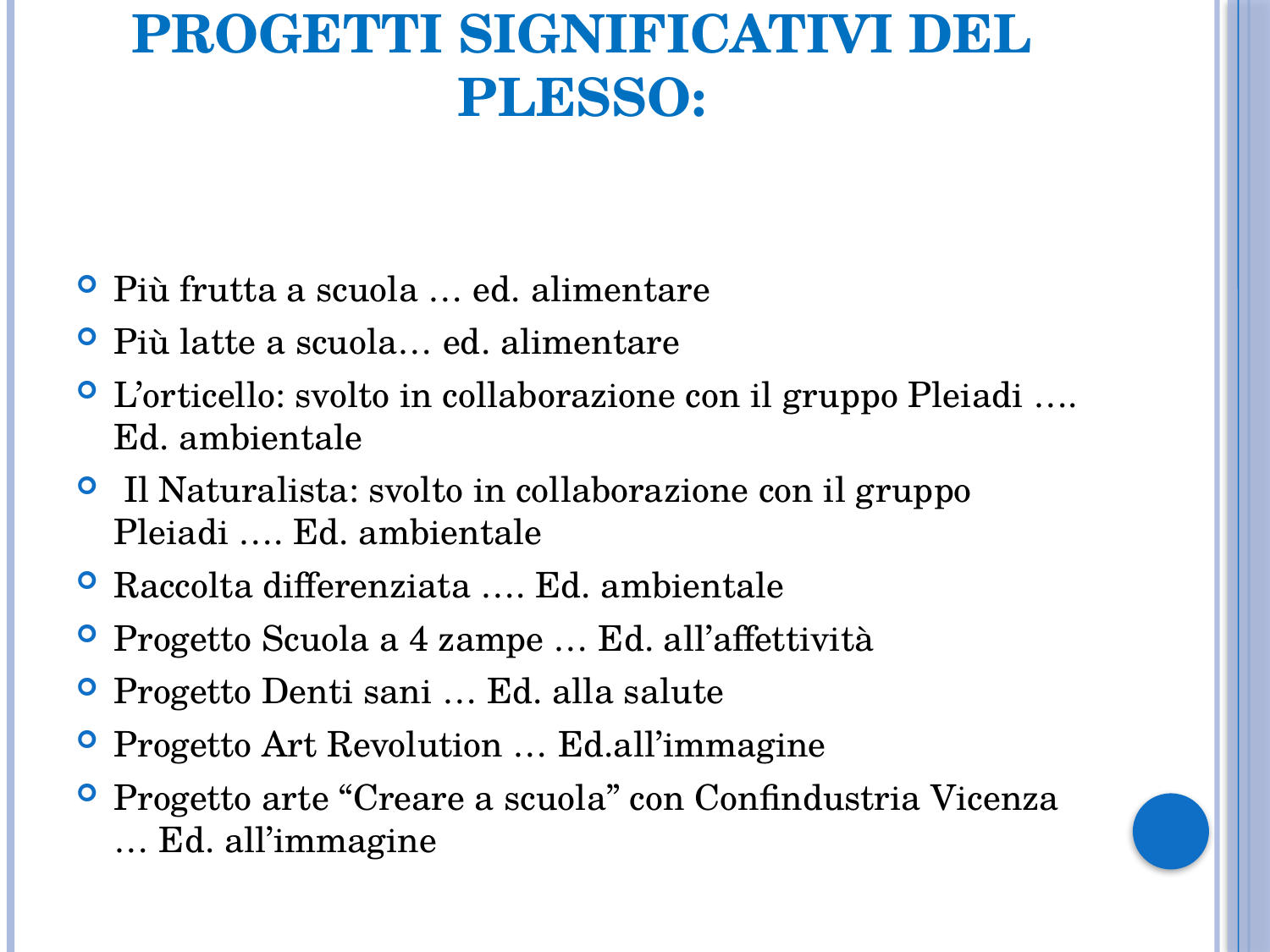

# Progetti significativi del plesso:

Più frutta a scuola … ed. alimentare
Più latte a scuola… ed. alimentare
L’orticello: svolto in collaborazione con il gruppo Pleiadi …. Ed. ambientale
 Il Naturalista: svolto in collaborazione con il gruppo Pleiadi …. Ed. ambientale
Raccolta differenziata …. Ed. ambientale
Progetto Scuola a 4 zampe … Ed. all’affettività
Progetto Denti sani … Ed. alla salute
Progetto Art Revolution … Ed.all’immagine
Progetto arte “Creare a scuola” con Confindustria Vicenza … Ed. all’immagine